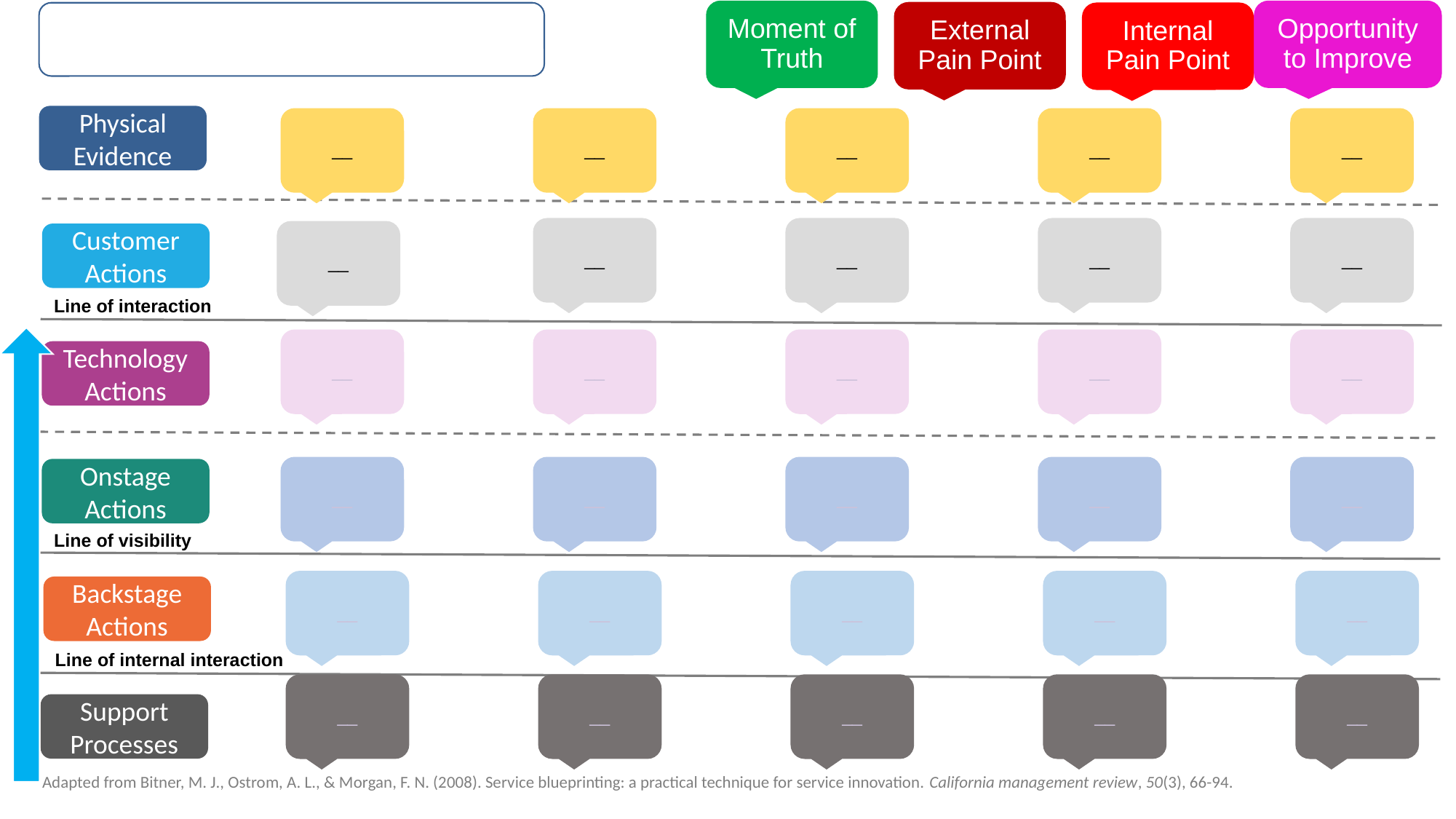

Opportunity to Improve
Moment of Truth
External Pain Point
Internal Pain Point

Physical
Evidence
Customer
Actions
 Line of interaction
Technology
Actions
Onstage
Actions
 Line of visibility
Backstage
Actions
 Line of internal interaction
Support Processes
Adapted from Bitner, M. J., Ostrom, A. L., & Morgan, F. N. (2008). Service blueprinting: a practical technique for service innovation. California management review, 50(3), 66-94.
__
__
__
__
__
__
__
__
__
__
__
__
__
__
__
__
__
__
__
__

__
__
__
__
__
__
__
__
__
__